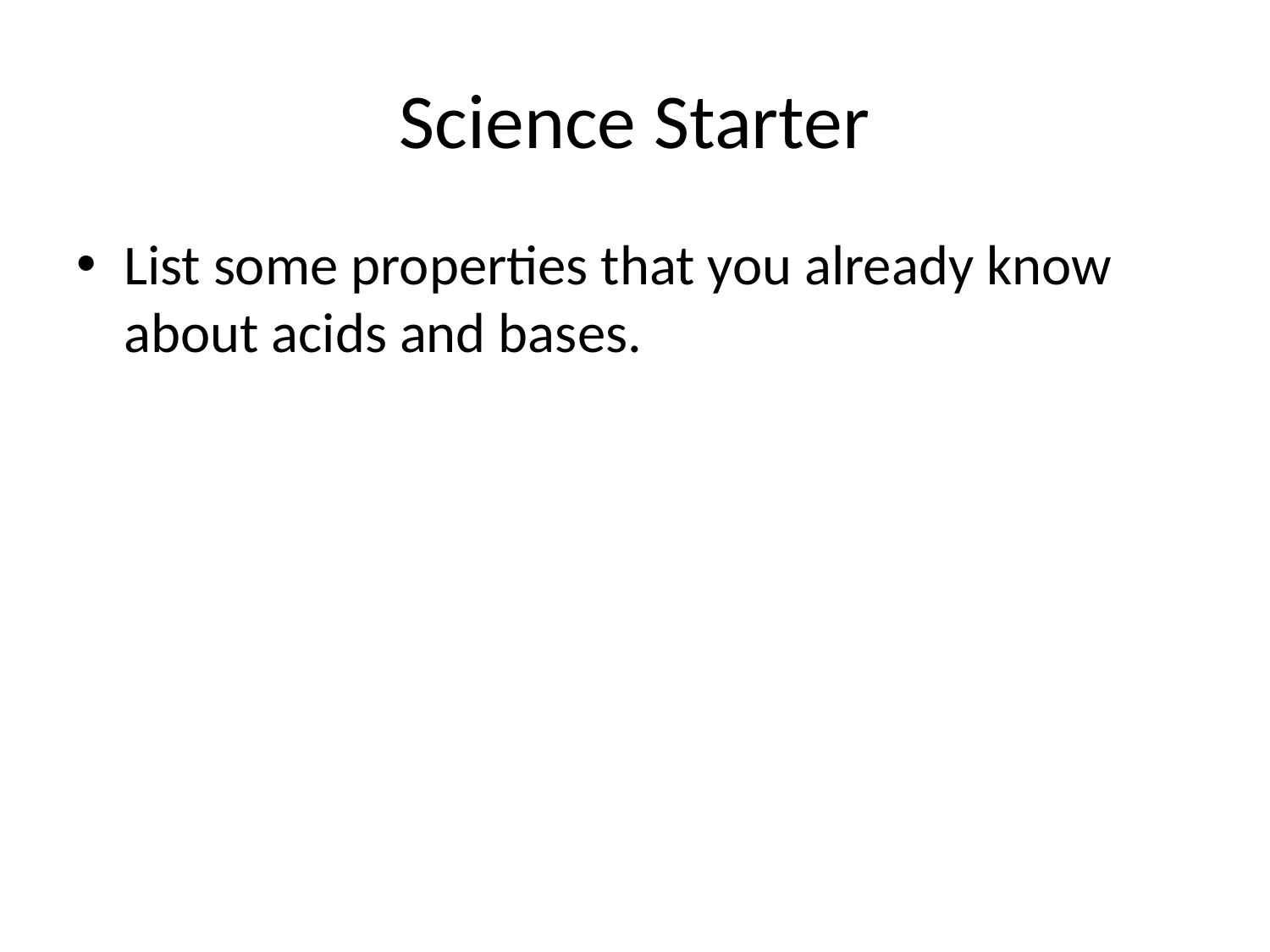

# Science Starter
List some properties that you already know about acids and bases.